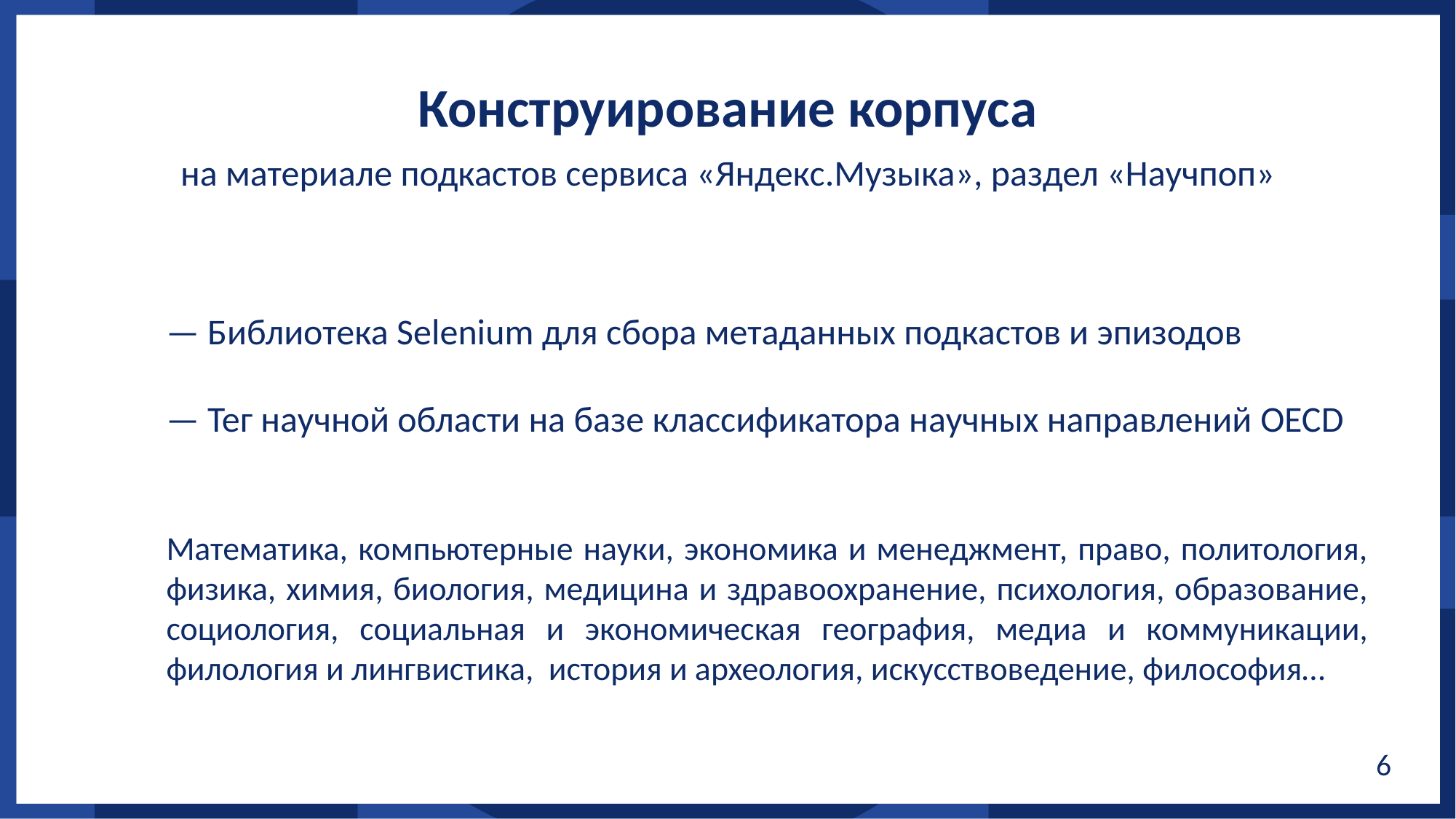

Конструирование корпуса
на материале подкастов сервиса «Яндекс.Музыка», раздел «Научпоп»
— Библиотека Selenium для сбора метаданных подкастов и эпизодов

— Тег научной области на базе классификатора научных направлений OECD

Математика, компьютерные науки, экономика и менеджмент, право, политология, физика, химия, биология, медицина и здравоохранение, психология, образование, социология, социальная и экономическая география, медиа и коммуникации, филология и лингвистика,  история и археология, искусствоведение, философия…
6